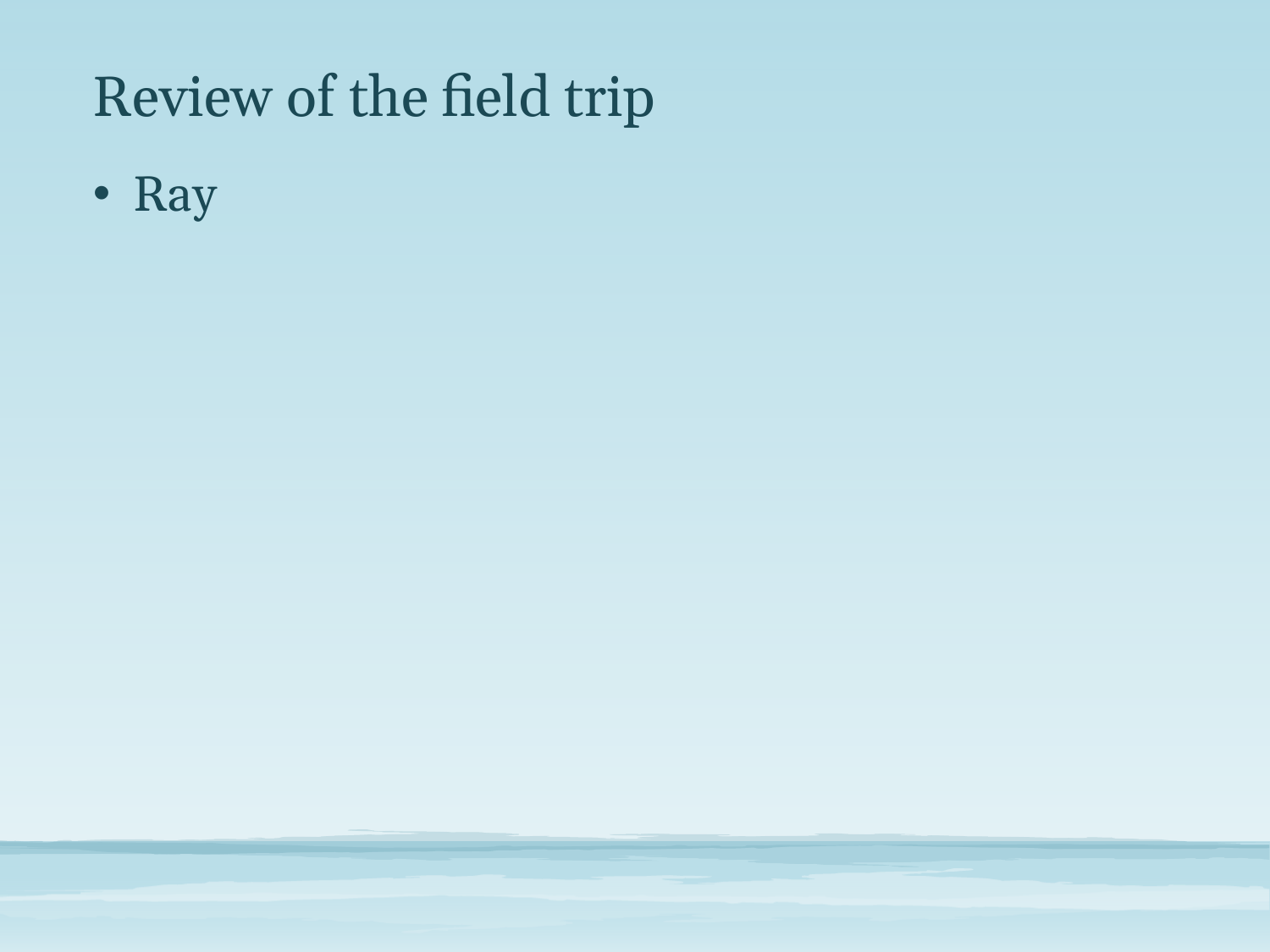

# Review of the field trip
Ray